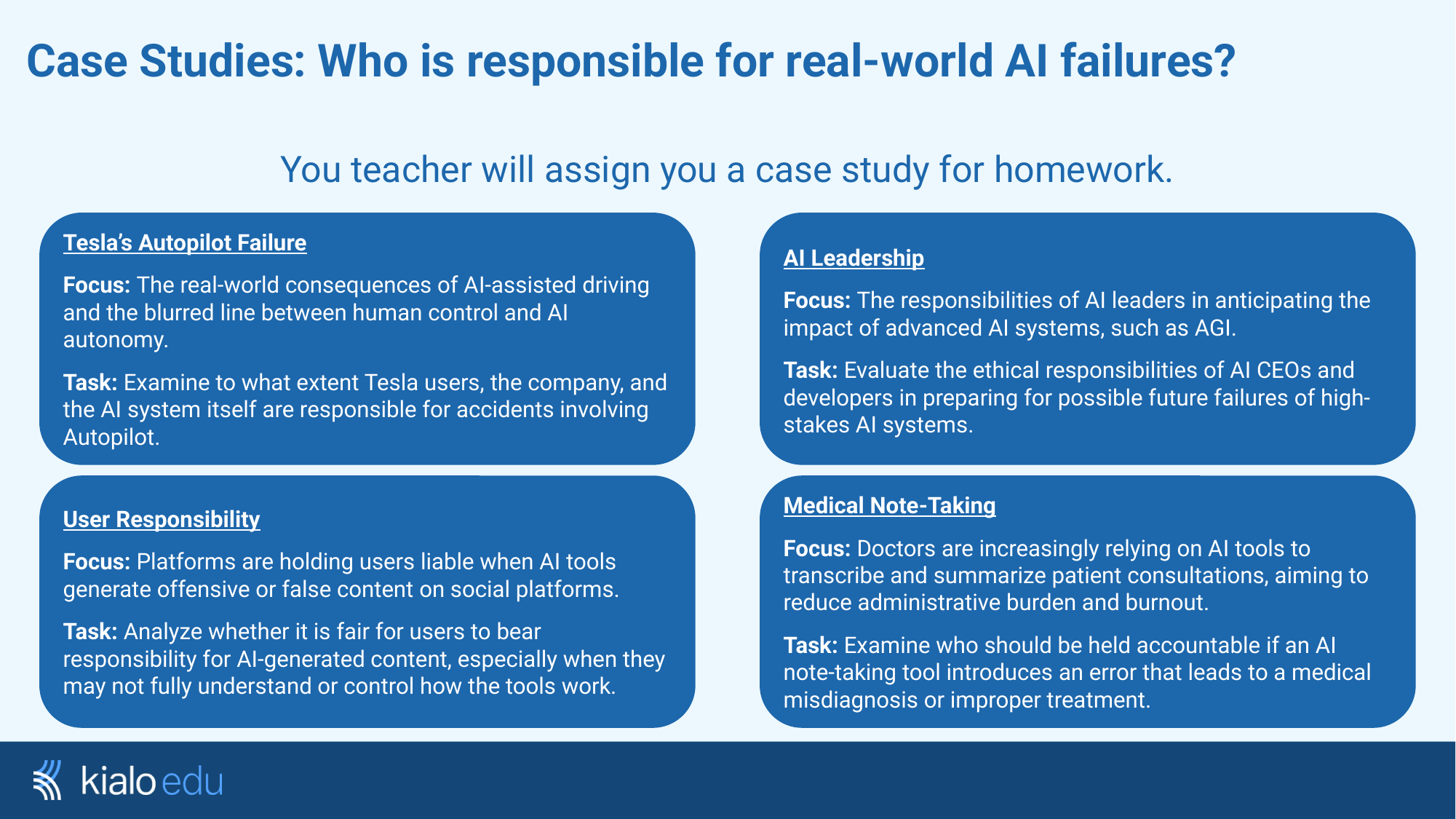

# Case Studies: Who is responsible for real-world AI failures?
You teacher will assign you a case study for homework.

Tesla’s Autopilot Failure
Focus: The real-world consequences of AI-assisted driving and the blurred line between human control and AI autonomy.
Task: Examine to what extent Tesla users, the company, and the AI system itself are responsible for accidents involving Autopilot.

AI Leadership
Focus: The responsibilities of AI leaders in anticipating the impact of advanced AI systems, such as AGI.
Task: Evaluate the ethical responsibilities of AI CEOs and developers in preparing for possible future failures of high-stakes AI systems.

User Responsibility
Focus: Platforms are holding users liable when AI tools generate offensive or false content on social platforms.
Task: Analyze whether it is fair for users to bear responsibility for AI-generated content, especially when they may not fully understand or control how the tools work.

Medical Note-Taking
Focus: Doctors are increasingly relying on AI tools to transcribe and summarize patient consultations, aiming to reduce administrative burden and burnout.
Task: Examine who should be held accountable if an AI note-taking tool introduces an error that leads to a medical misdiagnosis or improper treatment.